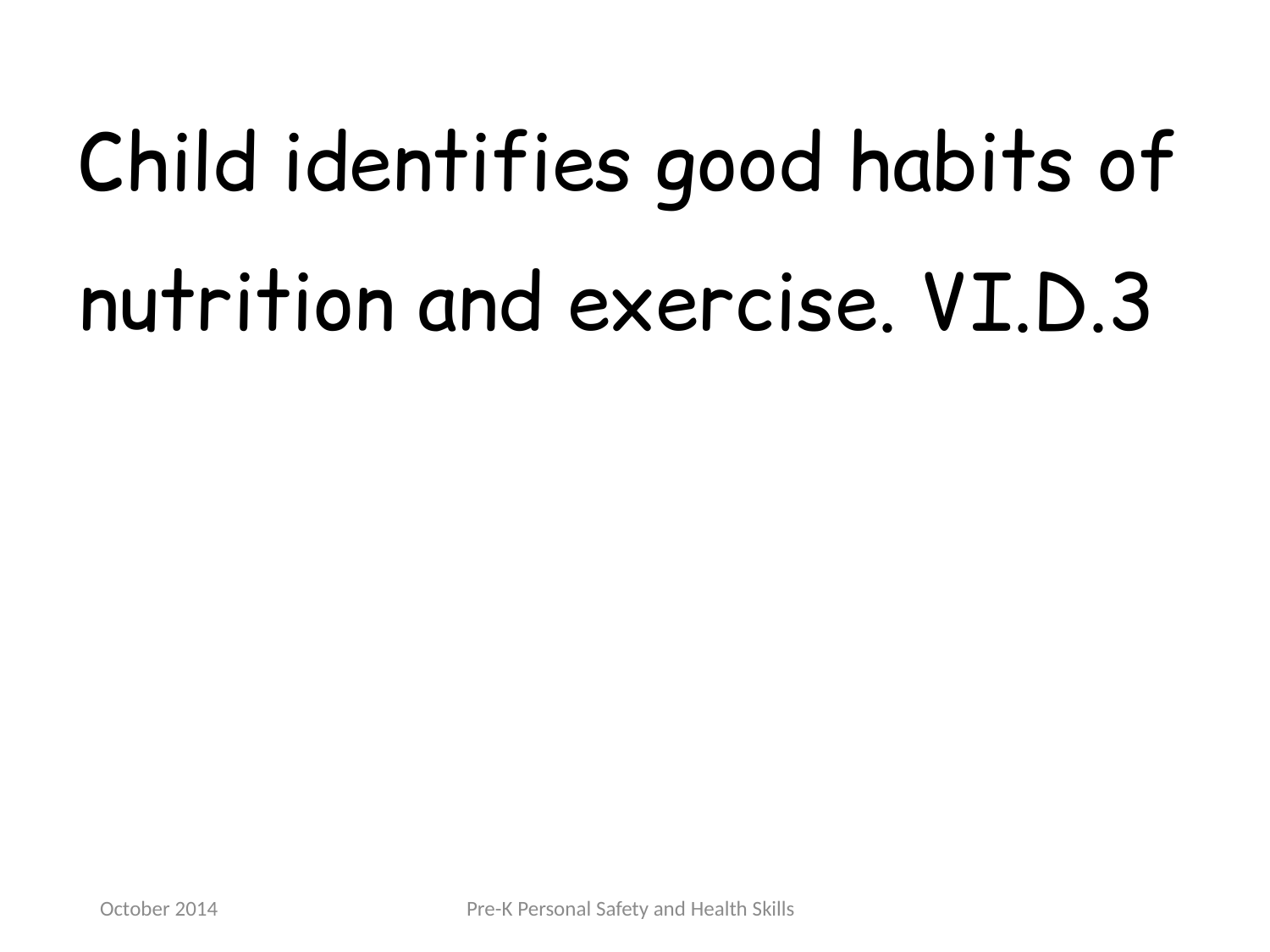

Child identifies good habits of nutrition and exercise. VI.D.3

October 2014
Pre-K Personal Safety and Health Skills